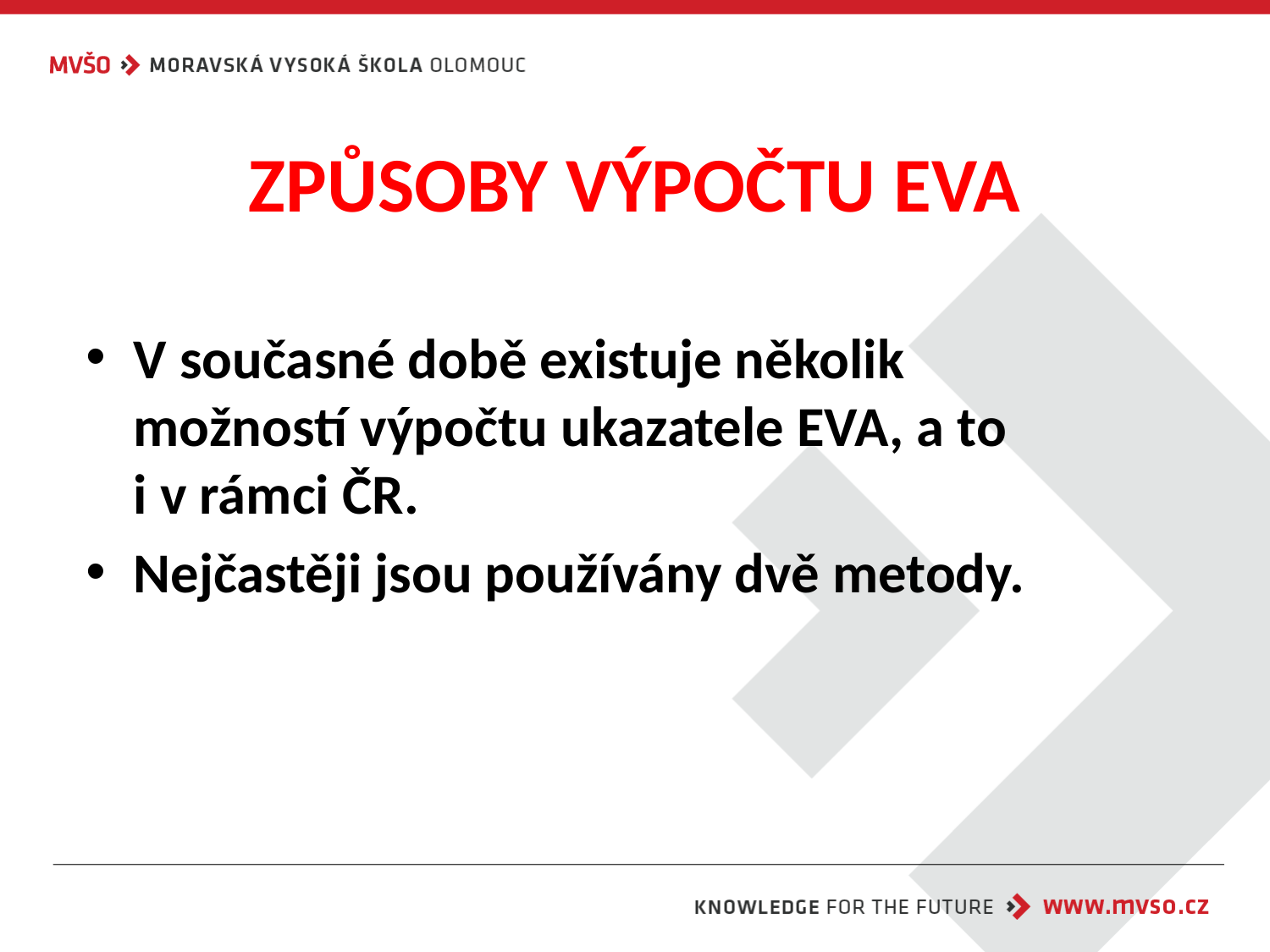

# ZPŮSOBY VÝPOČTU EVA
V současné době existuje několik možností výpočtu ukazatele EVA, a to
i v rámci ČR.
Nejčastěji jsou používány dvě metody.